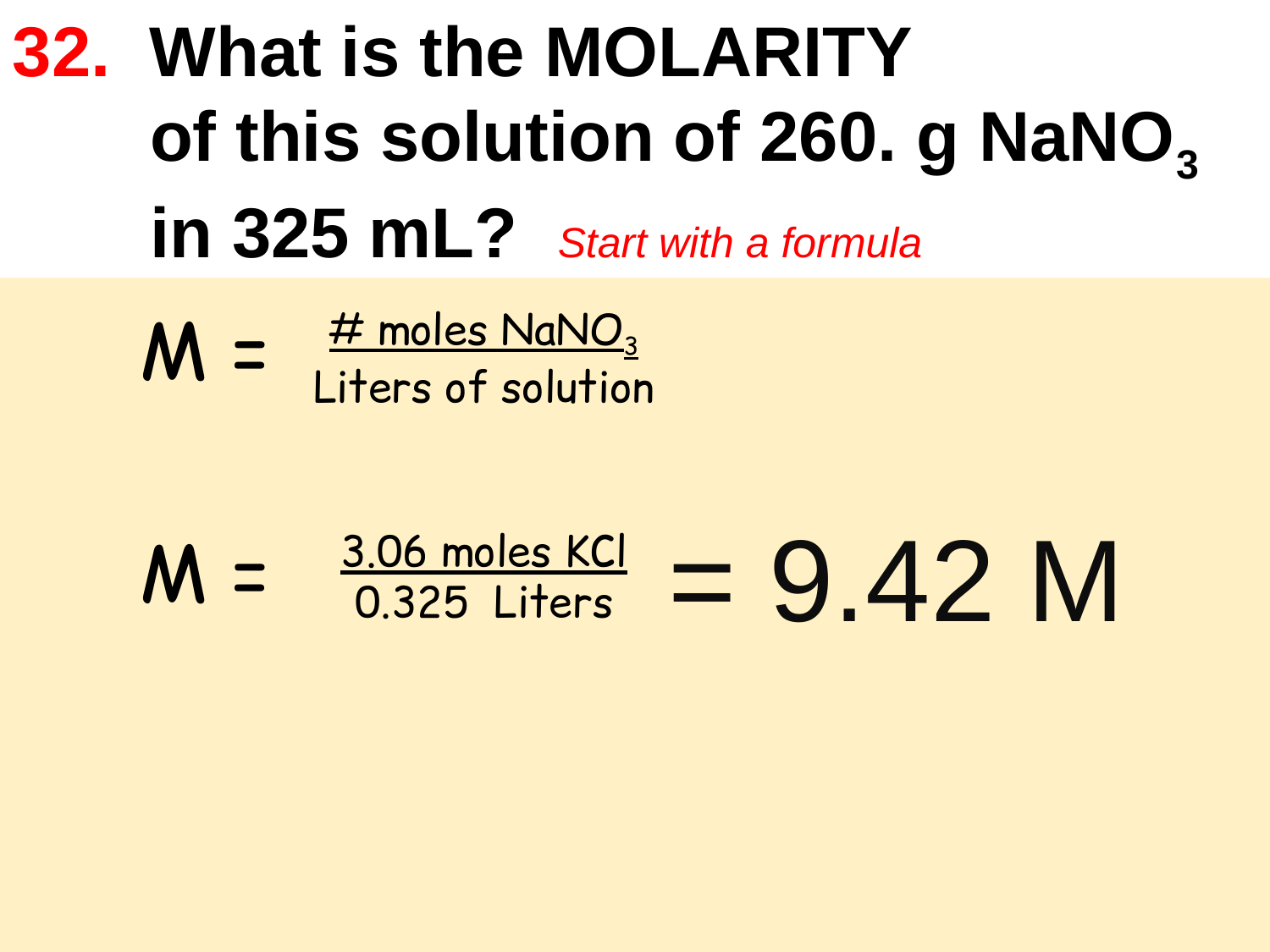

32.  What is the MOLARITY
       of this solution of 260. g NaNO3
       in 325 mL?  Start with a formula
M =
# moles NaNO3 Liters of solution
= 9.42 M
M =
3.06 moles KCl
0.325  Liters